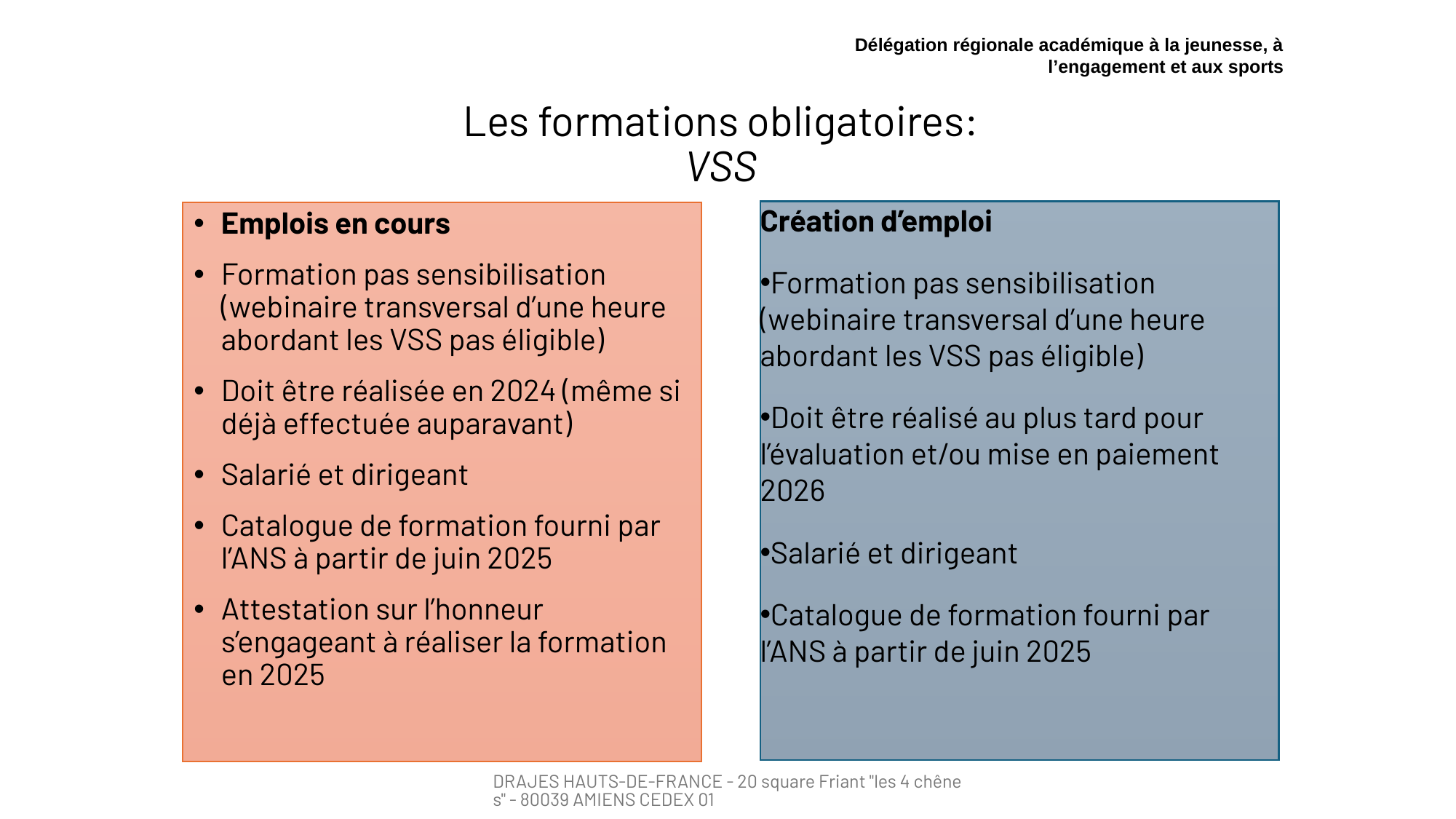

Délégation régionale académique à la jeunesse, à l’engagement et aux sports
# Les formations obligatoires: VSS
Création d’emploi
Formation pas sensibilisation (webinaire transversal d’une heure abordant les VSS pas éligible)
Doit être réalisé au plus tard pour l’évaluation et/ou mise en paiement 2026
Salarié et dirigeant
Catalogue de formation fourni par l’ANS à partir de juin 2025

Emplois en cours
Formation pas sensibilisation (webinaire transversal d’une heure abordant les VSS pas éligible)
Doit être réalisée en 2024 (même si déjà effectuée auparavant)
Salarié et dirigeant
Catalogue de formation fourni par l’ANS à partir de juin 2025
Attestation sur l’honneur s’engageant à réaliser la formation en 2025

DRAJES HAUTS-DE-FRANCE - 20 square Friant "les 4 chênes" - 80039 AMIENS CEDEX 01